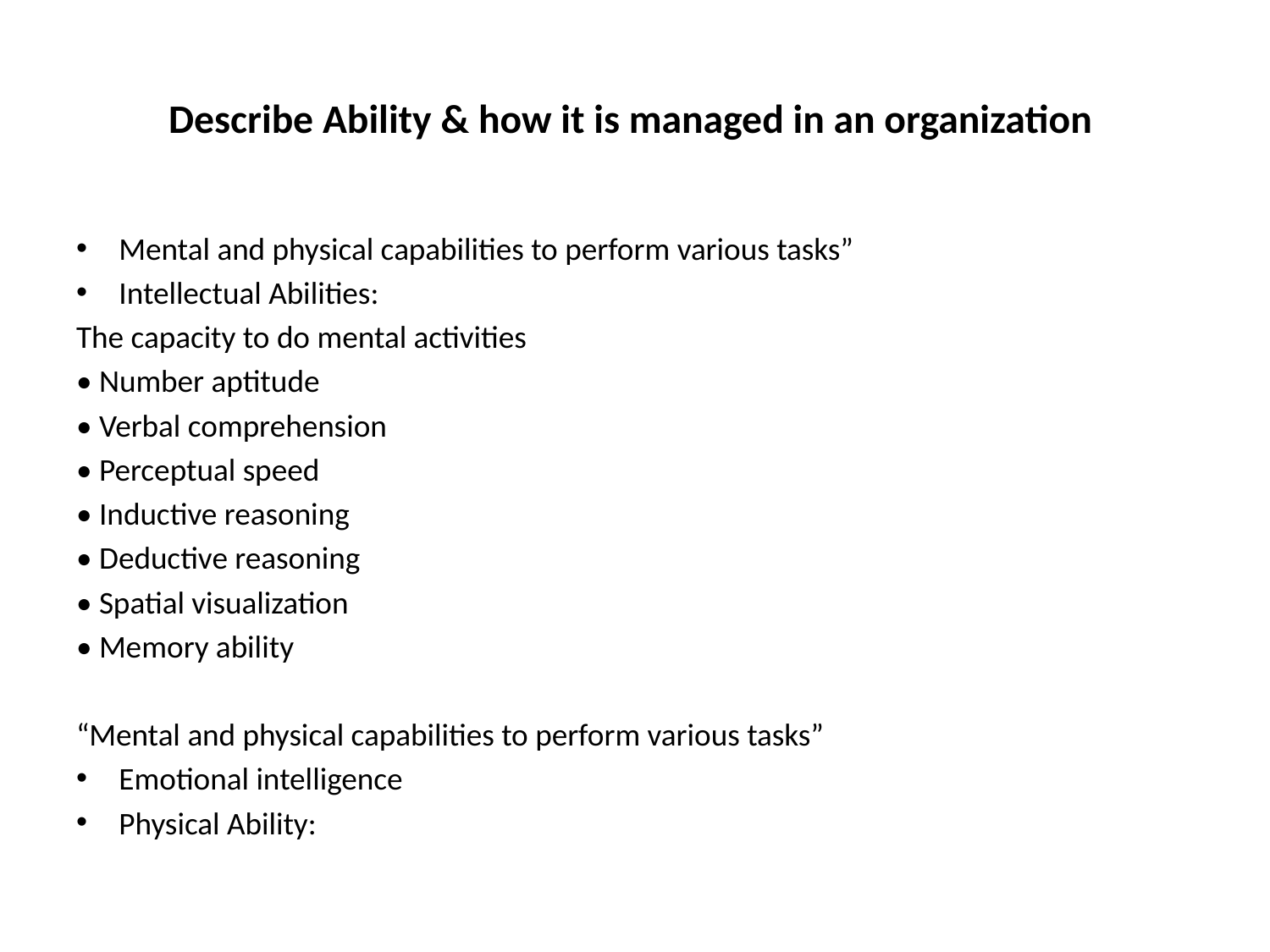

# Describe Ability & how it is managed in an organization
Mental and physical capabilities to perform various tasks”
Intellectual Abilities:
The capacity to do mental activities
• Number aptitude
• Verbal comprehension
• Perceptual speed
• Inductive reasoning
• Deductive reasoning
• Spatial visualization
• Memory ability

“Mental and physical capabilities to perform various tasks”
Emotional intelligence
Physical Ability: